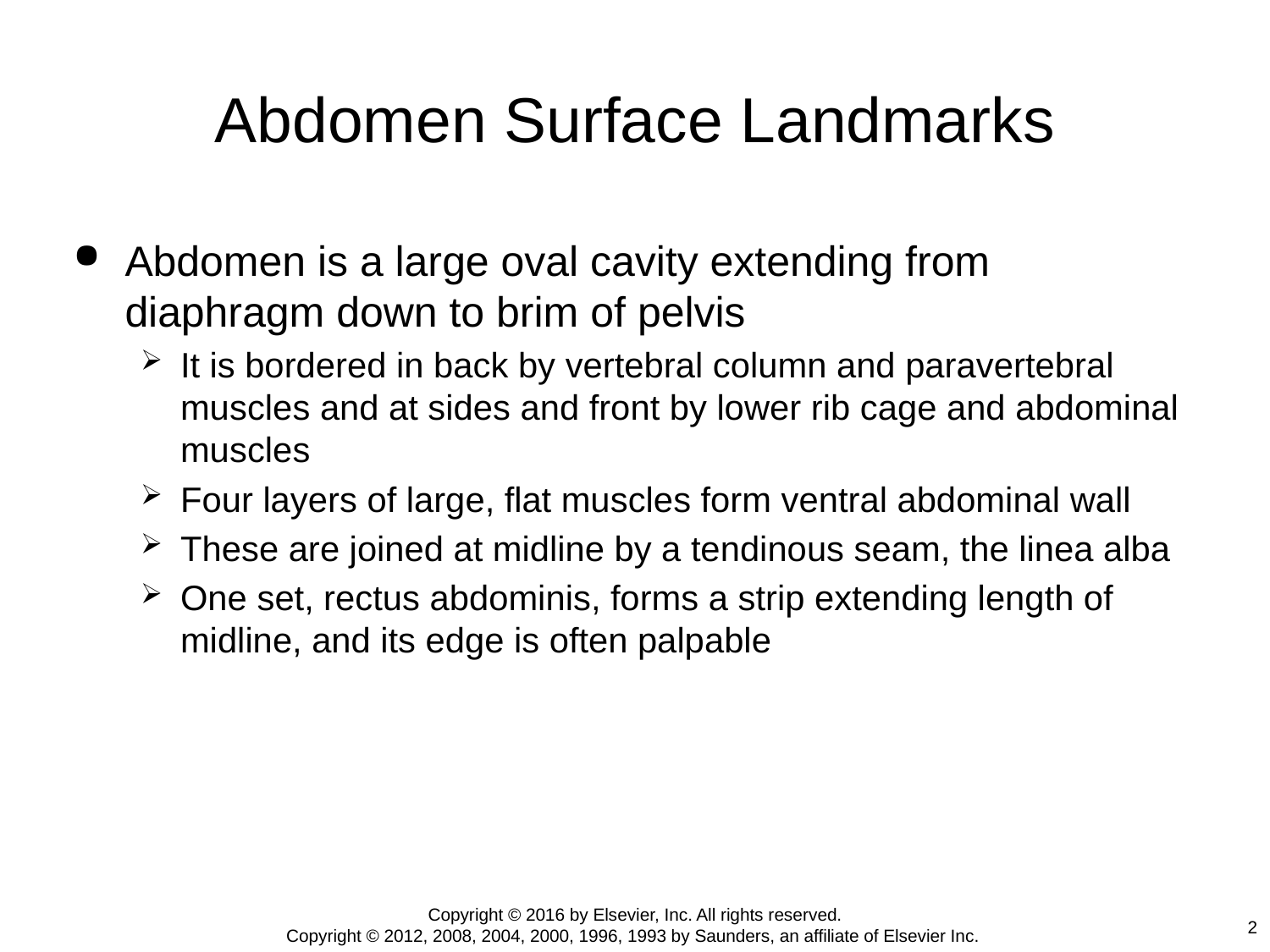

# Abdomen Surface Landmarks
Abdomen is a large oval cavity extending from diaphragm down to brim of pelvis
It is bordered in back by vertebral column and paravertebral muscles and at sides and front by lower rib cage and abdominal muscles
Four layers of large, flat muscles form ventral abdominal wall
These are joined at midline by a tendinous seam, the linea alba
One set, rectus abdominis, forms a strip extending length of midline, and its edge is often palpable
Copyright © 2016 by Elsevier, Inc. All rights reserved.
Copyright © 2012, 2008, 2004, 2000, 1996, 1993 by Saunders, an affiliate of Elsevier Inc.
2